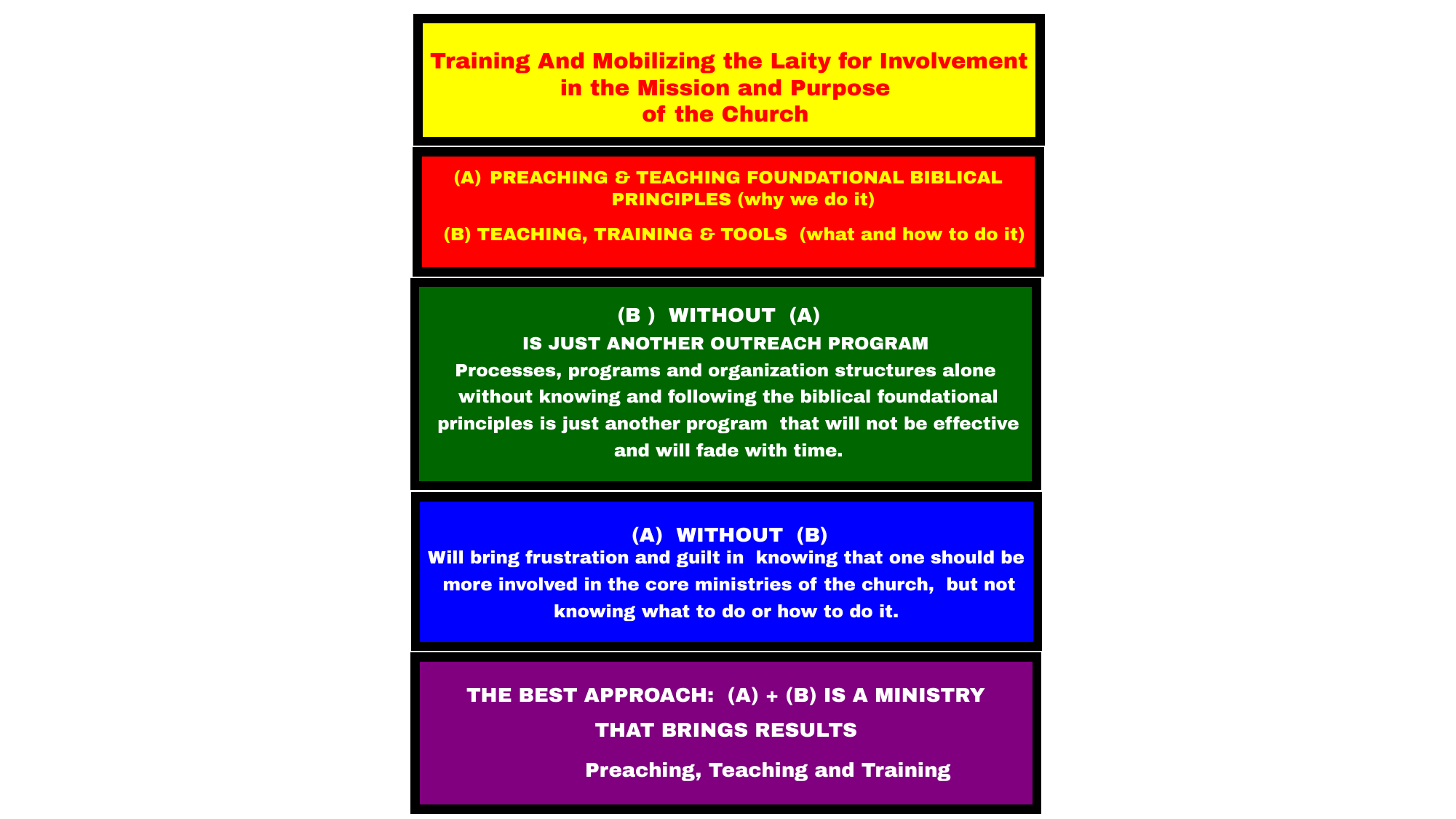

Training And Mobilizing the Laity for Involvement in the Mission and Purpose
of the Church

 PREACHING & TEACHING FOUNDATIONAL BIBLICAL PRINCIPLES (why we do it)

   (B) TEACHING, TRAINING & TOOLS  (what and how to do it)

(B )  WITHOUT  (A)

IS JUST ANOTHER OUTREACH PROGRAM

Processes, programs and organization structures alone

 without knowing and following the biblical foundational

 principles is just another program  that will not be effective

 and will fade with time.

  (A)  WITHOUT  (B)
Will bring frustration and guilt in  knowing that one should be

 more involved in the core ministries of the church,  but not

knowing what to do or how to do it.

THE BEST APPROACH:  (A) + (B) IS A MINISTRY

THAT BRINGS RESULTS

              Preaching, Teaching and Training